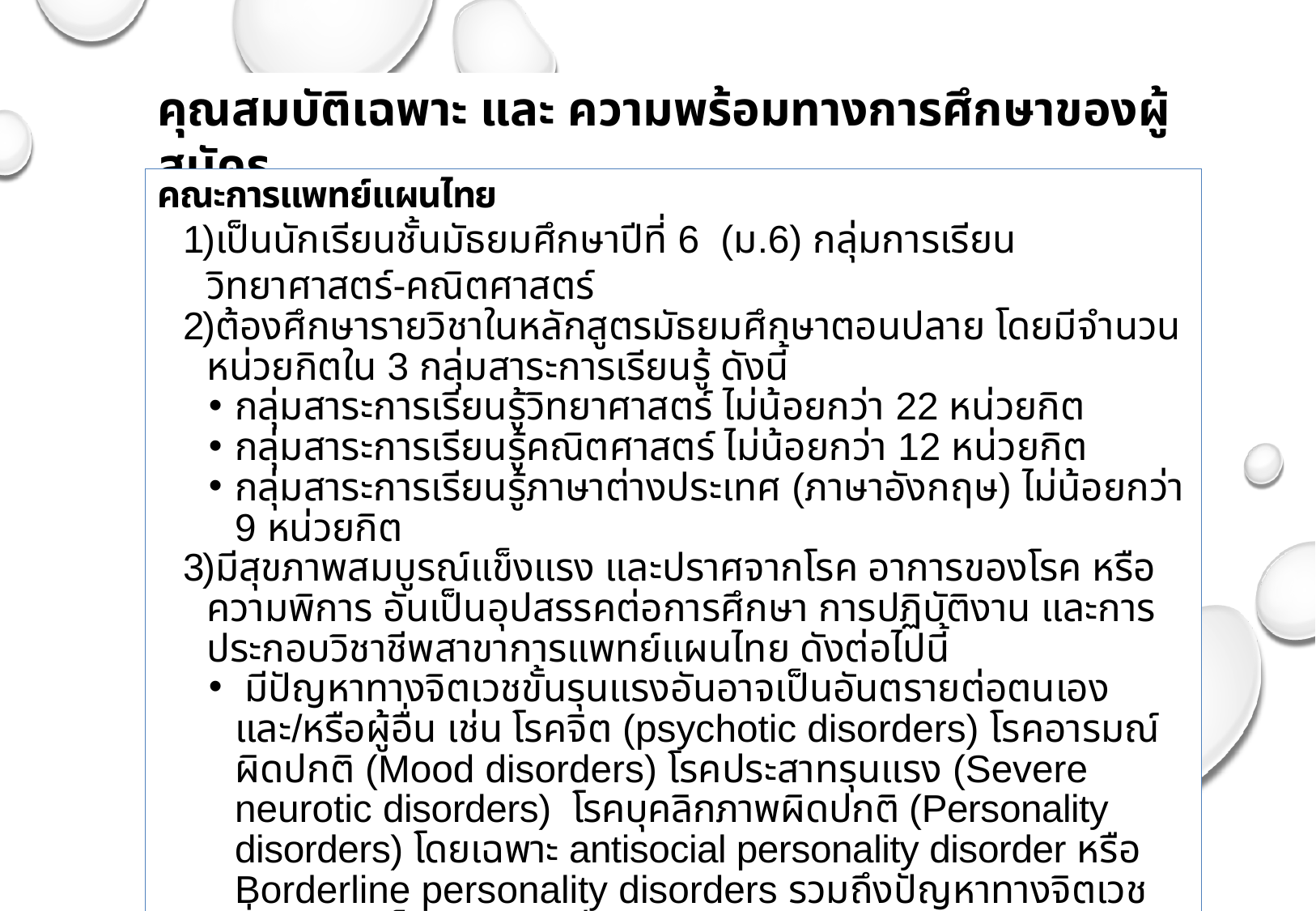

คุณสมบัติเฉพาะ และ ความพร้อมทางการศึกษาของผู้สมัคร
คณะการแพทย์แผนไทย
เป็นนักเรียนชั้นมัธยมศึกษาปีที่ 6  (ม.6) กลุ่มการเรียนวิทยาศาสตร์-คณิตศาสตร์
ต้องศึกษารายวิชาในหลักสูตรมัธยมศึกษาตอนปลาย โดยมีจำนวนหน่วยกิตใน 3 กลุ่มสาระการเรียนรู้ ดังนี้
กลุ่มสาระการเรียนรู้วิทยาศาสตร์ ไม่น้อยกว่า 22 หน่วยกิต
กลุ่มสาระการเรียนรู้คณิตศาสตร์ ไม่น้อยกว่า 12 หน่วยกิต
กลุ่มสาระการเรียนรู้ภาษาต่างประเทศ (ภาษาอังกฤษ) ไม่น้อยกว่า 9 หน่วยกิต
มีสุขภาพสมบูรณ์แข็งแรง และปราศจากโรค อาการของโรค หรือความพิการ อันเป็นอุปสรรคต่อการศึกษา การปฏิบัติงาน และการประกอบวิชาชีพสาขาการแพทย์แผนไทย ดังต่อไปนี้
 มีปัญหาทางจิตเวชขั้นรุนแรงอันอาจเป็นอันตรายต่อตนเอง และ/หรือผู้อื่น เช่น โรคจิต (psychotic disorders) โรคอารมณ์ผิดปกติ (Mood disorders) โรคประสาทรุนแรง (Severe neurotic disorders)  โรคบุคลิกภาพผิดปกติ (Personality disorders) โดยเฉพาะ antisocial personality disorder หรือ Borderline personality disorders รวมถึงปัญหาทางจิตเวชอื่นๆ   อันเป็นอุปสรรคต่อการศึกษา การปฏิบัติงาน และการประกอบวิชาชีพสาขาการแพทย์แผนไทย